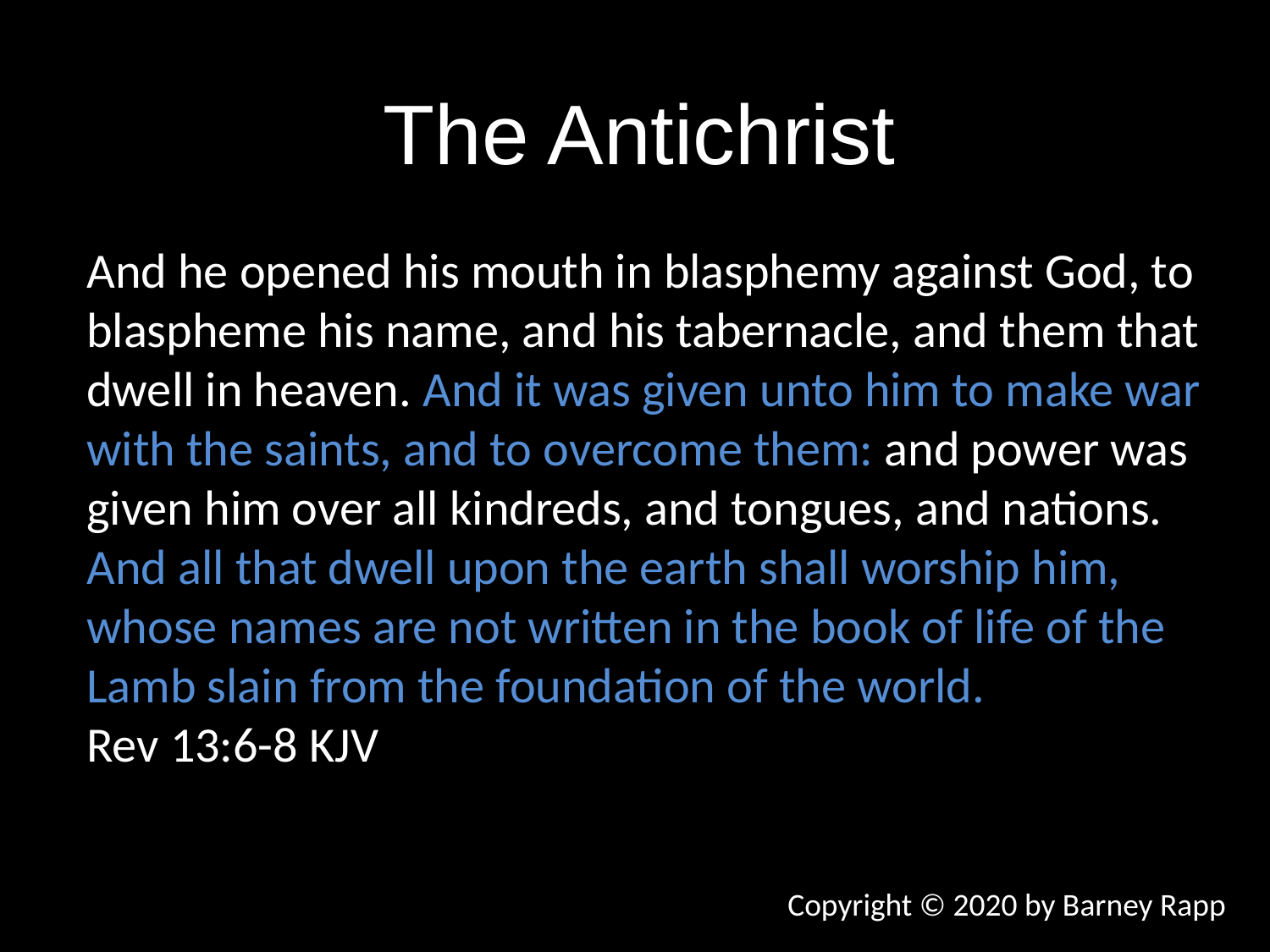

The Antichrist
And he opened his mouth in blasphemy against God, to blaspheme his name, and his tabernacle, and them that dwell in heaven. And it was given unto him to make war with the saints, and to overcome them: and power was given him over all kindreds, and tongues, and nations. And all that dwell upon the earth shall worship him, whose names are not written in the book of life of the Lamb slain from the foundation of the world.
Rev 13:6-8 KJV
Copyright © 2020 by Barney Rapp